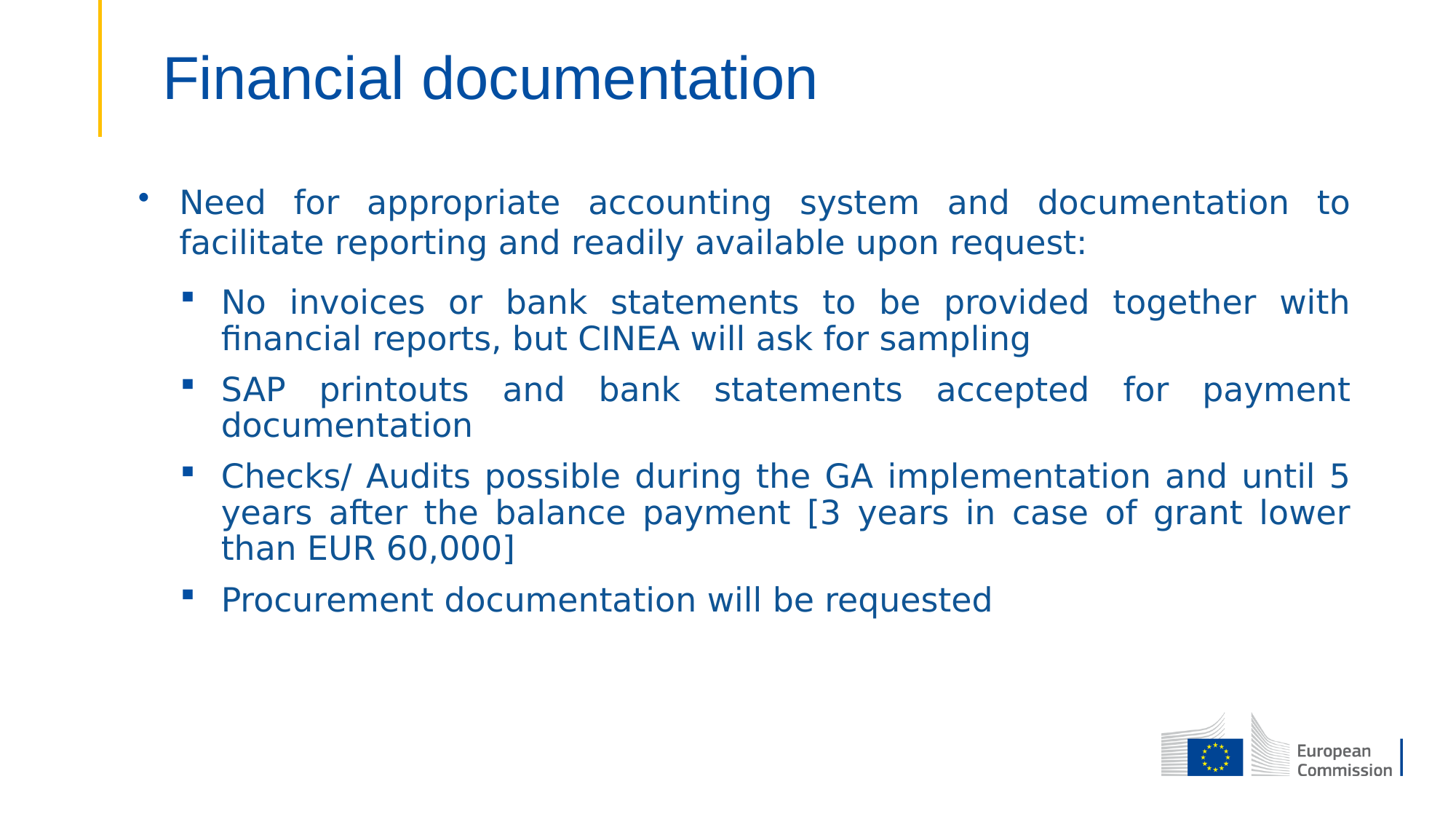

# Financial documentation
Need for appropriate accounting system and documentation to facilitate reporting and readily available upon request:
No invoices or bank statements to be provided together with financial reports, but CINEA will ask for sampling
SAP printouts and bank statements accepted for payment documentation
Checks/ Audits possible during the GA implementation and until 5 years after the balance payment [3 years in case of grant lower than EUR 60,000]
Procurement documentation will be requested